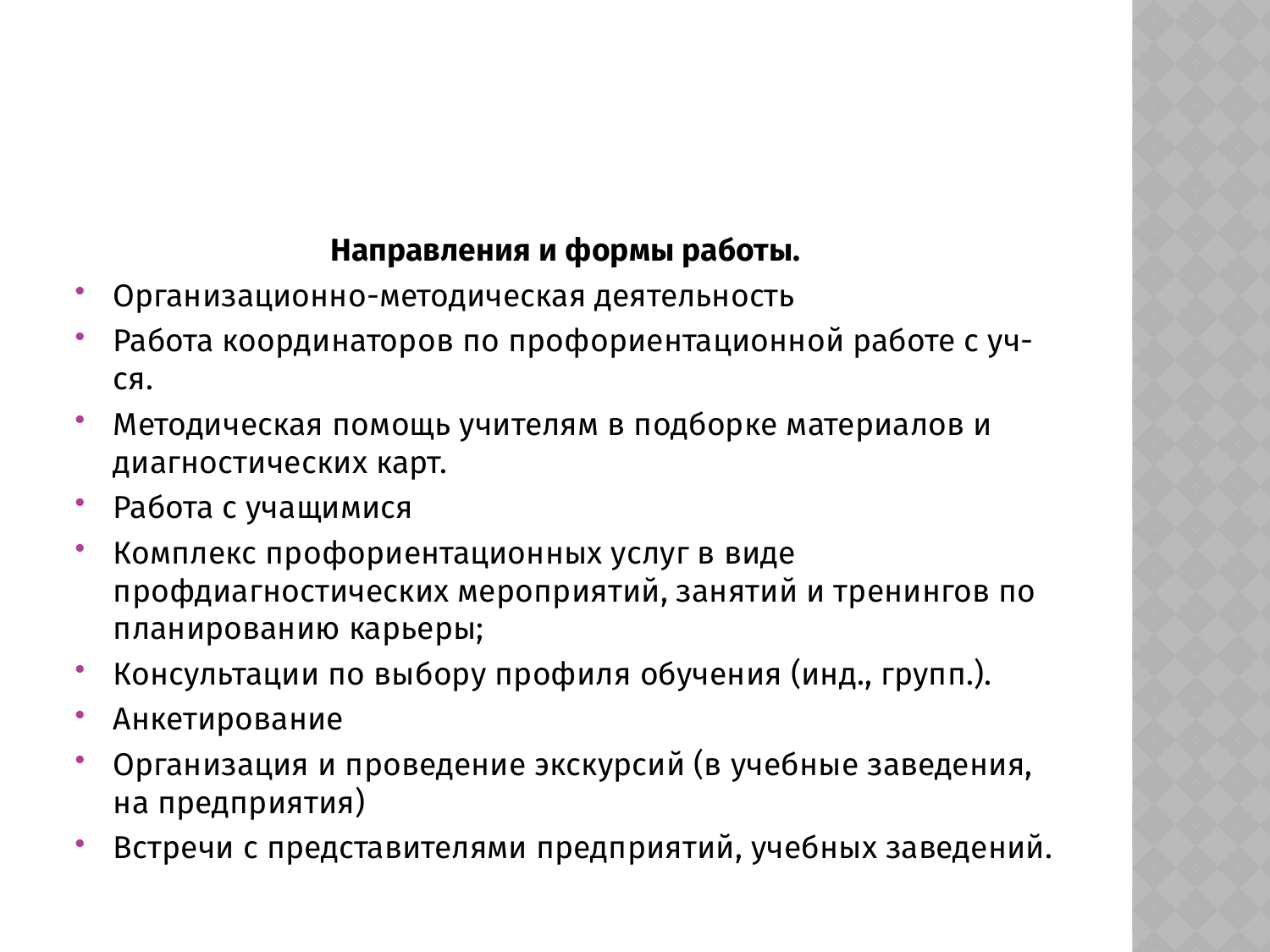

#
Направления и формы работы.
Организационно-методическая деятельность
Работа координаторов по профориентационной работе с уч-ся.
Методическая помощь учителям в подборке материалов и диагностических карт.
Работа с учащимися
Комплекс профориентационных услуг в виде профдиагностических мероприятий, занятий и тренингов по планированию карьеры;
Консультации по выбору профиля обучения (инд., групп.).
Анкетирование
Организация и проведение экскурсий (в учебные заведения, на предприятия)
Встречи с представителями предприятий, учебных заведений.